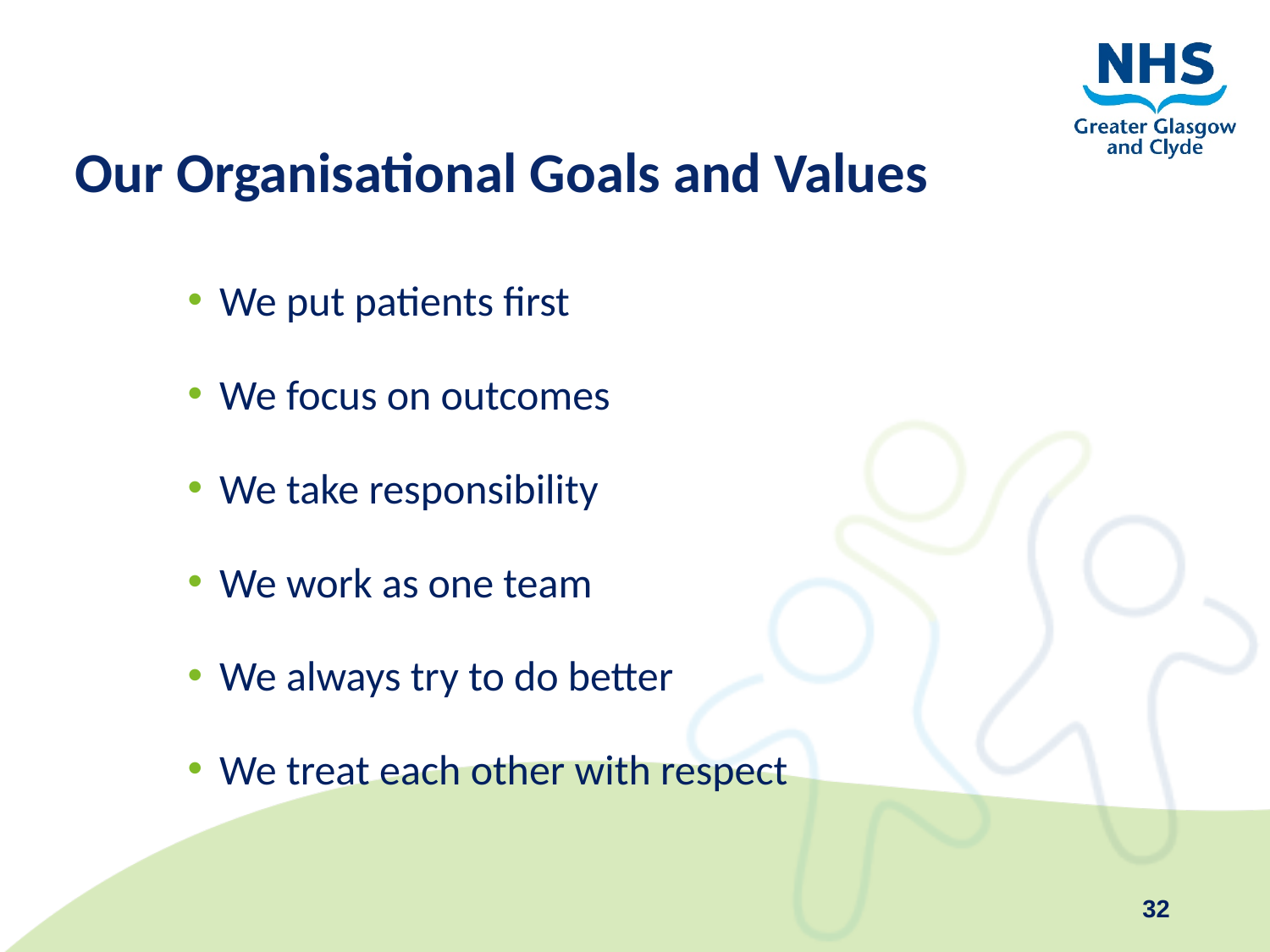

# Our Organisational Goals and Values
We put patients first
We focus on outcomes
We take responsibility
We work as one team
We always try to do better
We treat each other with respect

32